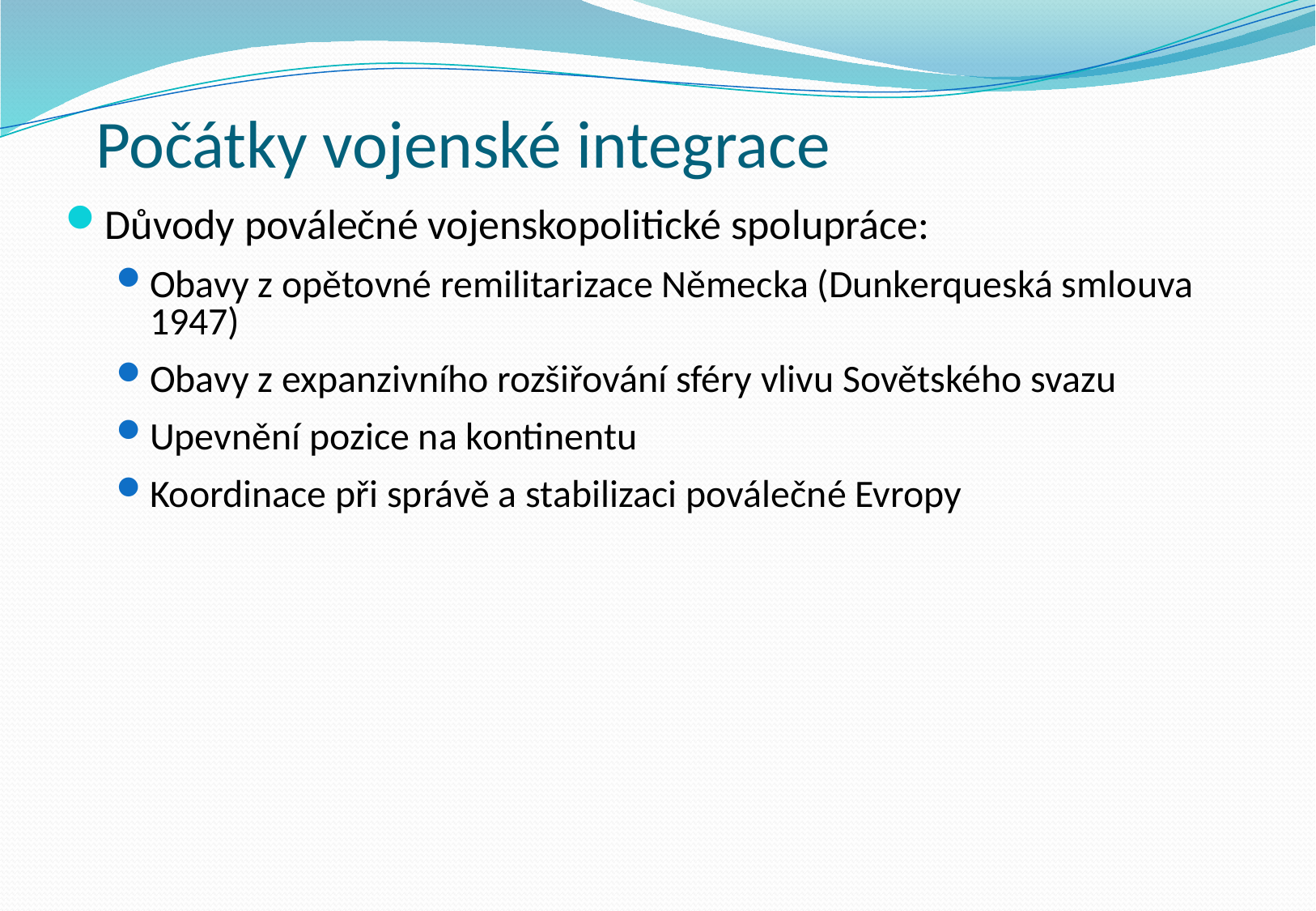

# Počátky vojenské integrace
Důvody poválečné vojenskopolitické spolupráce:
Obavy z opětovné remilitarizace Německa (Dunkerqueská smlouva 1947)
Obavy z expanzivního rozšiřování sféry vlivu Sovětského svazu
Upevnění pozice na kontinentu
Koordinace při správě a stabilizaci poválečné Evropy